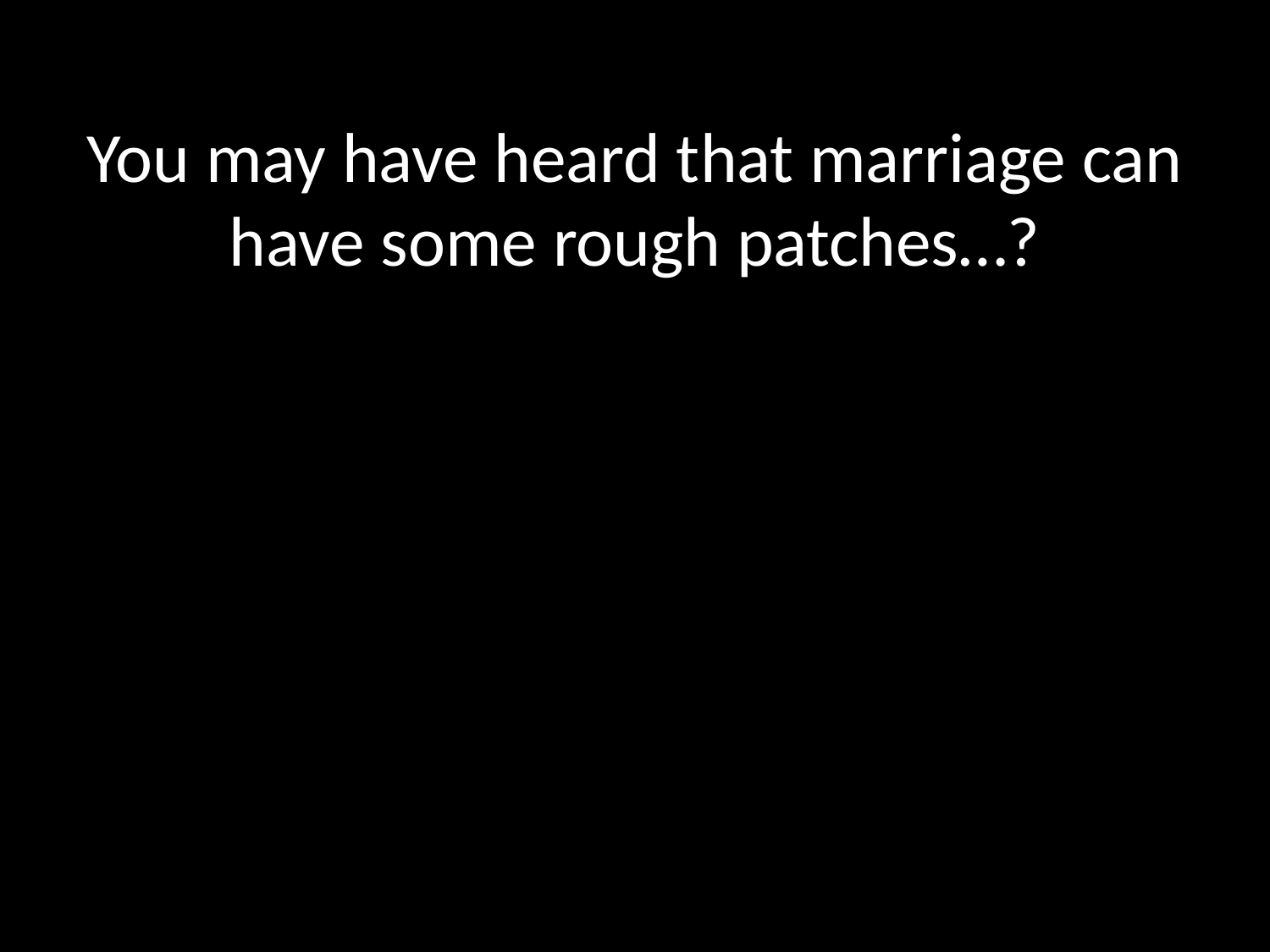

You may have heard that marriage can have some rough patches…?